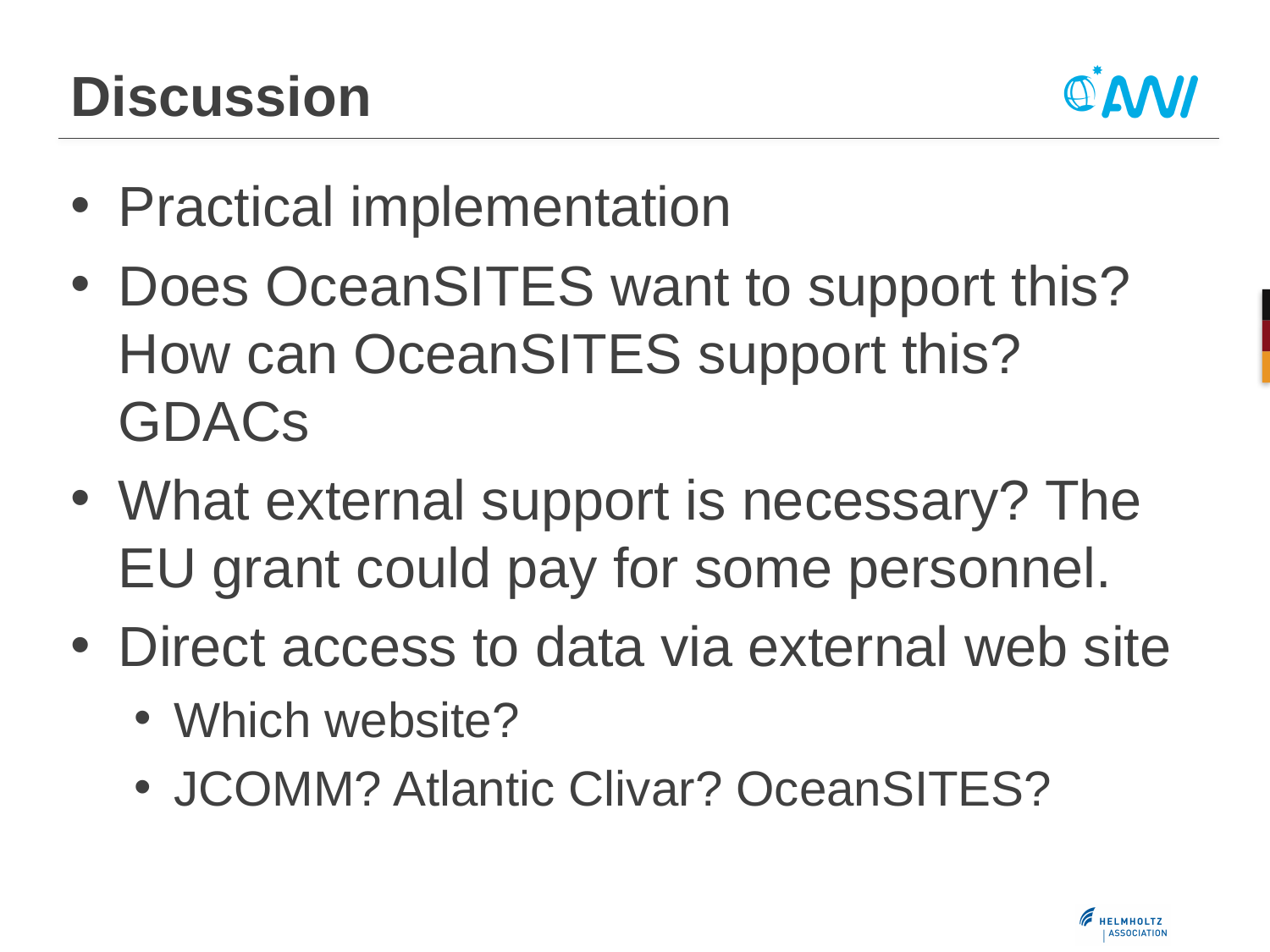

# Discussion
Practical implementation
Does OceanSITES want to support this?How can OceanSITES support this?
GDACs
What external support is necessary? The EU grant could pay for some personnel.
Direct access to data via external web site
Which website?
JCOMM? Atlantic Clivar? OceanSITES?